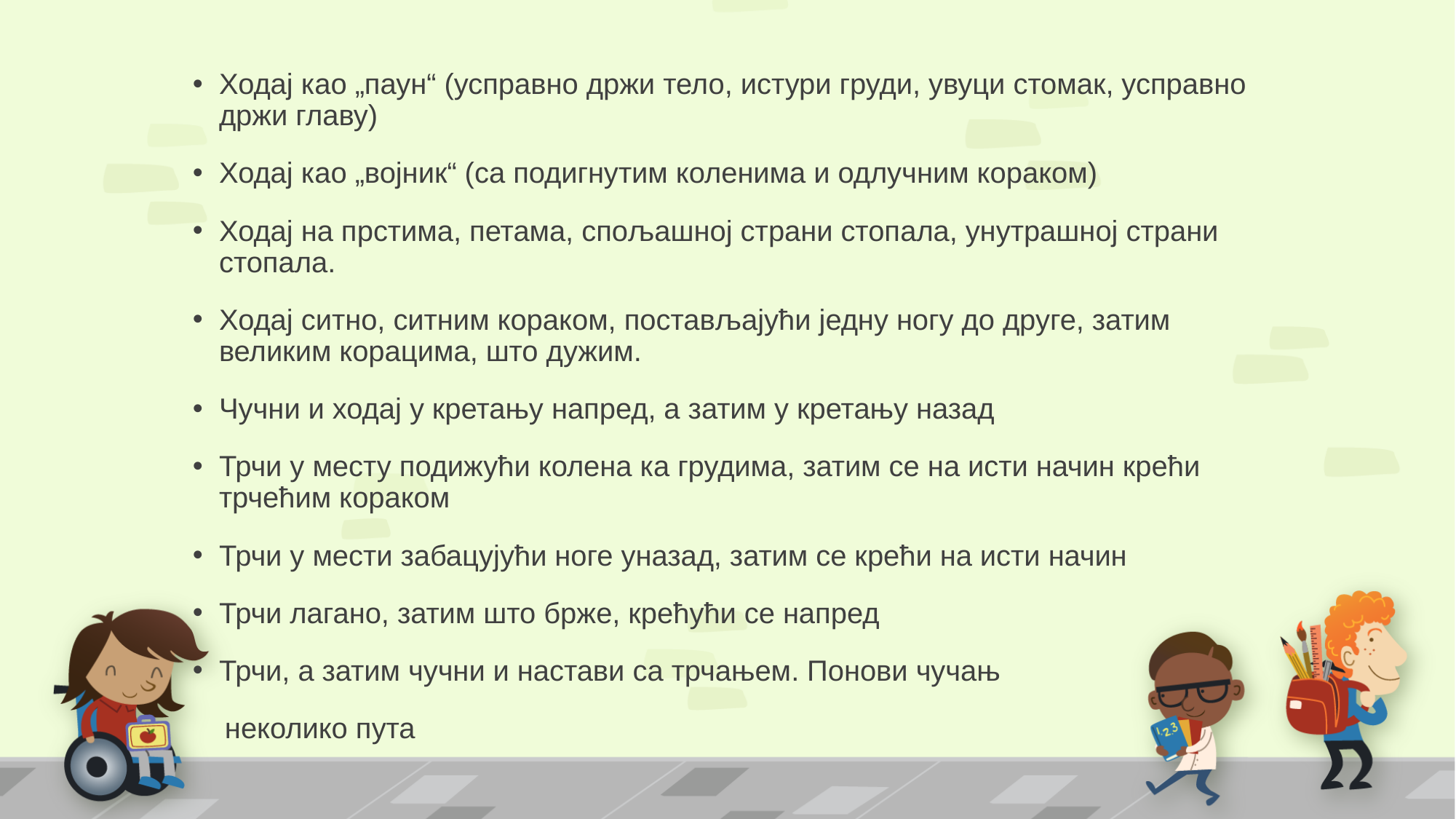

#
Ходај као „паун“ (усправно држи тело, истури груди, увуци стомак, усправно држи главу)
Ходај као „војник“ (са подигнутим коленима и одлучним кораком)
Ходај на прстима, петама, спољашној страни стопала, унутрашној страни стопала.
Ходај ситно, ситним кораком, постављајући једну ногу до друге, затим великим корацима, што дужим.
Чучни и ходај у кретању напред, а затим у кретању назад
Трчи у месту подижући колена ка грудима, затим се на исти начин крећи трчећим кораком
Трчи у мести забацујући ноге уназад, затим се крећи на исти начин
Трчи лагано, затим што брже, крећући се напред
Трчи, а затим чучни и настави са трчањем. Понови чучањ
    неколико пута